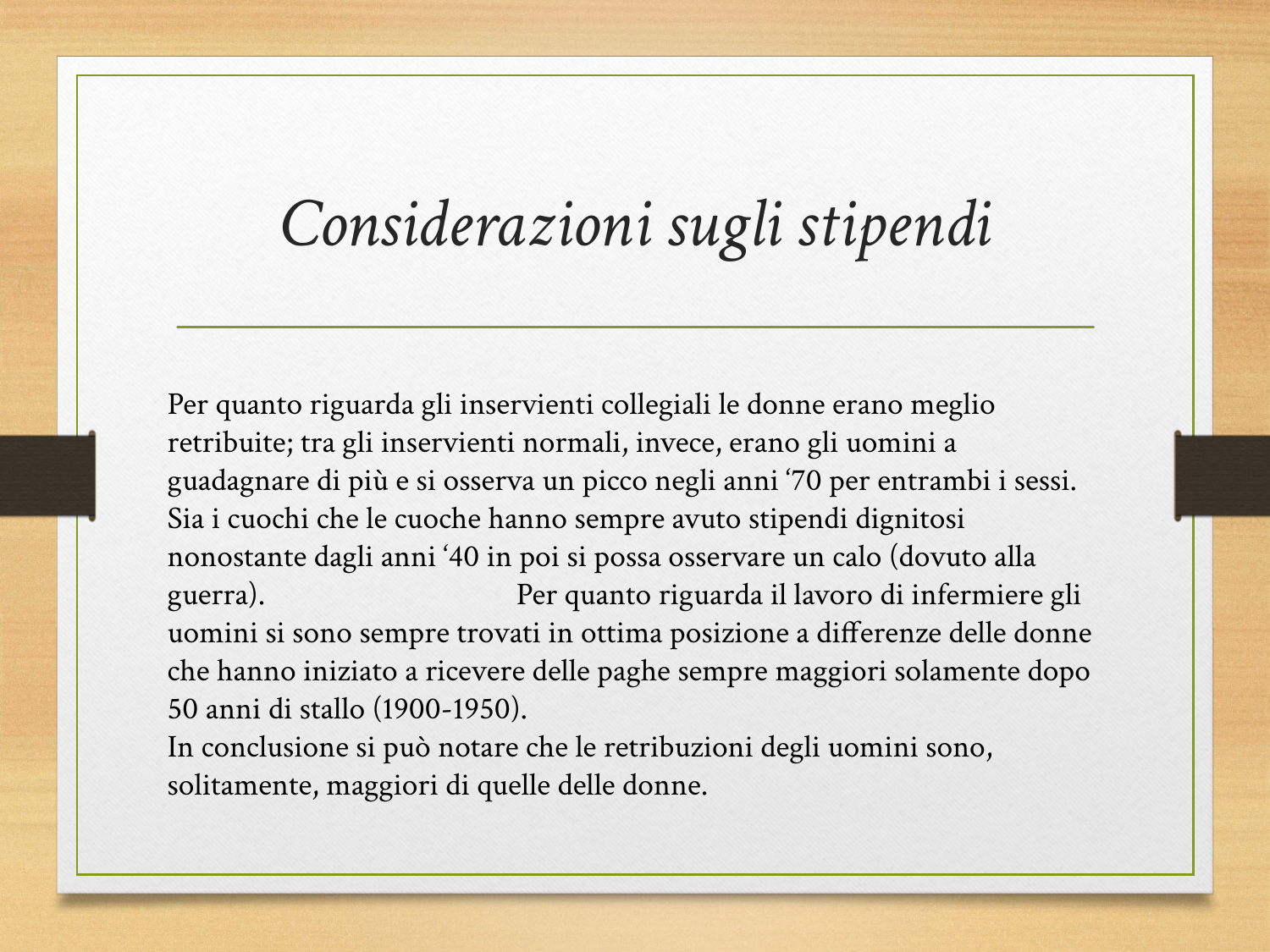

# Considerazioni sugli stipendi
Per quanto riguarda gli inservienti collegiali le donne erano meglio retribuite; tra gli inservienti normali, invece, erano gli uomini a guadagnare di più e si osserva un picco negli anni ‘70 per entrambi i sessi. Sia i cuochi che le cuoche hanno sempre avuto stipendi dignitosi nonostante dagli anni ‘40 in poi si possa osservare un calo (dovuto alla guerra).                                   Per quanto riguarda il lavoro di infermiere gli uomini si sono sempre trovati in ottima posizione a differenze delle donne che hanno iniziato a ricevere delle paghe sempre maggiori solamente dopo 50 anni di stallo (1900-1950).
In conclusione si può notare che le retribuzioni degli uomini sono, solitamente, maggiori di quelle delle donne.